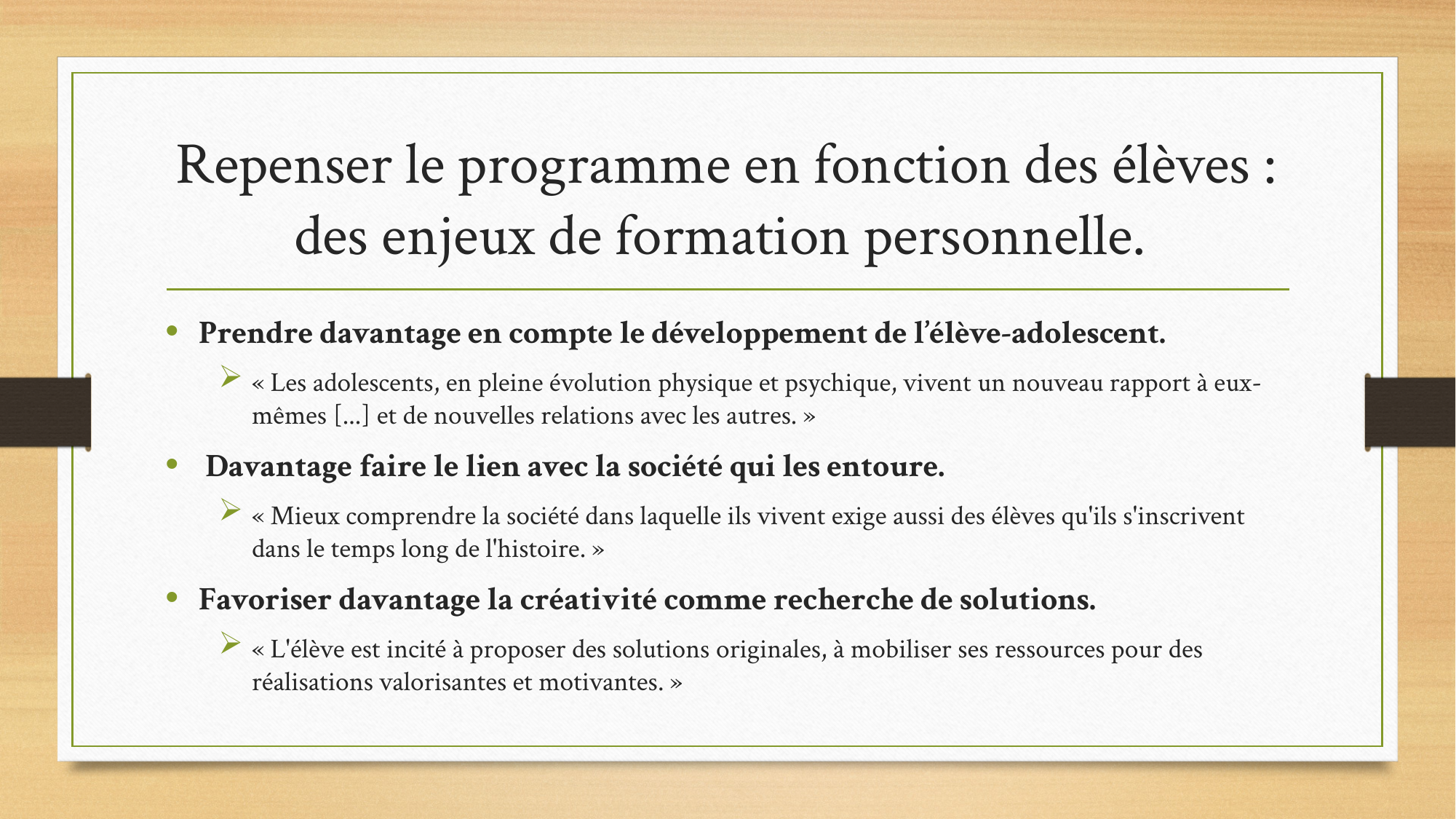

# Repenser le programme en fonction des élèves : des enjeux de formation personnelle.
Prendre davantage en compte le développement de l’élève-adolescent.
« Les adolescents, en pleine évolution physique et psychique, vivent un nouveau rapport à eux-mêmes [...] et de nouvelles relations avec les autres. »
 Davantage faire le lien avec la société qui les entoure.
« Mieux comprendre la société dans laquelle ils vivent exige aussi des élèves qu'ils s'inscrivent dans le temps long de l'histoire. »
Favoriser davantage la créativité comme recherche de solutions.
« L'élève est incité à proposer des solutions originales, à mobiliser ses ressources pour des réalisations valorisantes et motivantes. »